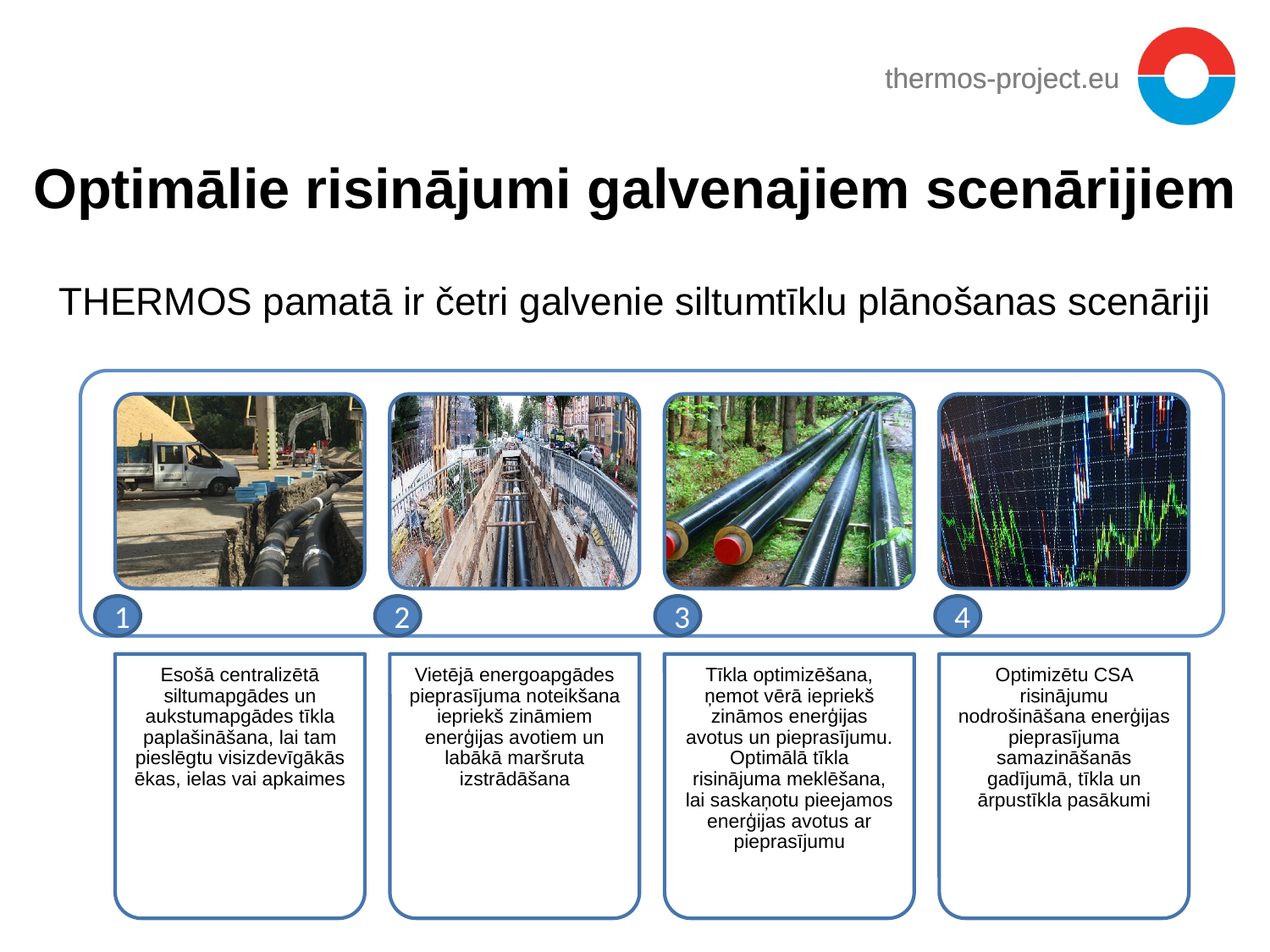

# Optimālie risinājumi galvenajiem scenārijiem
THERMOS pamatā ir četri galvenie siltumtīklu plānošanas scenāriji
Esošā centralizētā siltumapgādes un aukstumapgādes tīkla paplašināšana, lai tam pieslēgtu visizdevīgākās ēkas, ielas vai apkaimes
Vietējā energoapgādes pieprasījuma noteikšana iepriekš zināmiem enerģijas avotiem un labākā maršruta izstrādāšana
Tīkla optimizēšana, ņemot vērā iepriekš zināmos enerģijas avotus un pieprasījumu. Optimālā tīkla risinājuma meklēšana, lai saskaņotu pieejamos enerģijas avotus ar pieprasījumu
Optimizētu CSA risinājumu nodrošināšana enerģijas pieprasījuma samazināšanās gadījumā, tīkla un ārpustīkla pasākumi
1
2
3
4